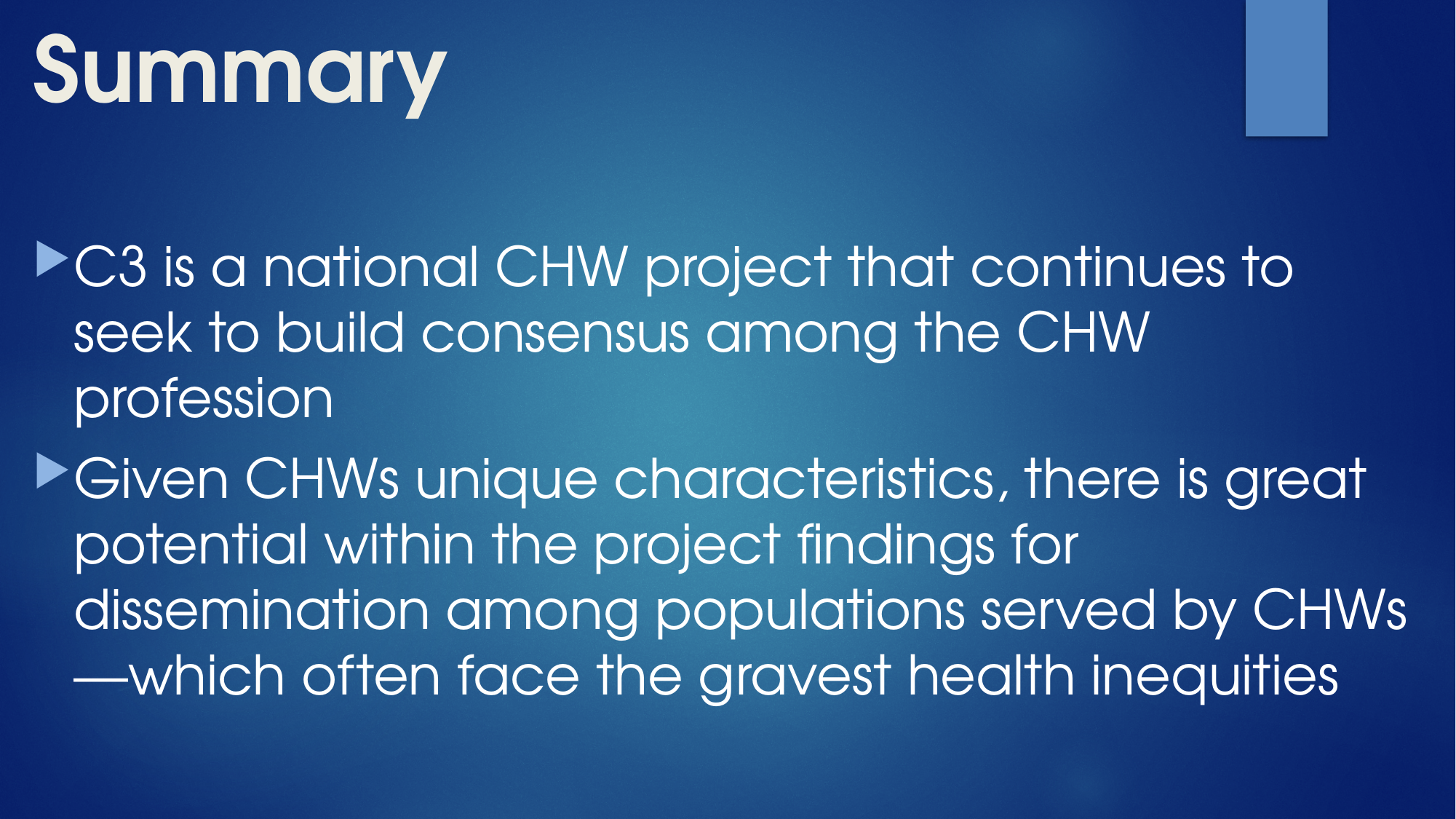

# Summary
C3 is a national CHW project that continues to seek to build consensus among the CHW profession
Given CHWs unique characteristics, there is great potential within the project findings for dissemination among populations served by CHWs—which often face the gravest health inequities